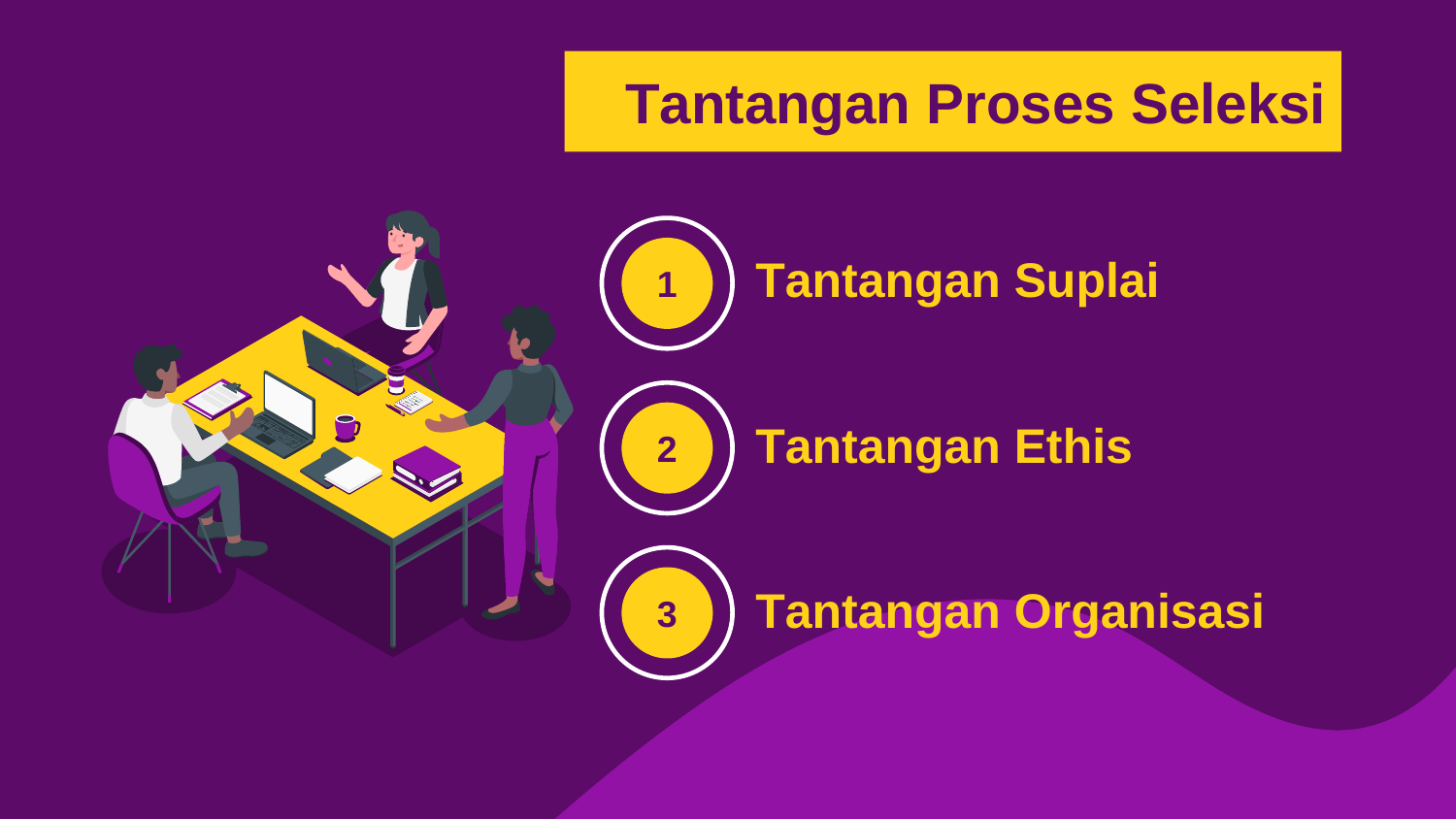

# Tantangan Proses Seleksi

Tantangan Suplai

1

Tantangan Ethis

2

Tantangan Organisasi

3